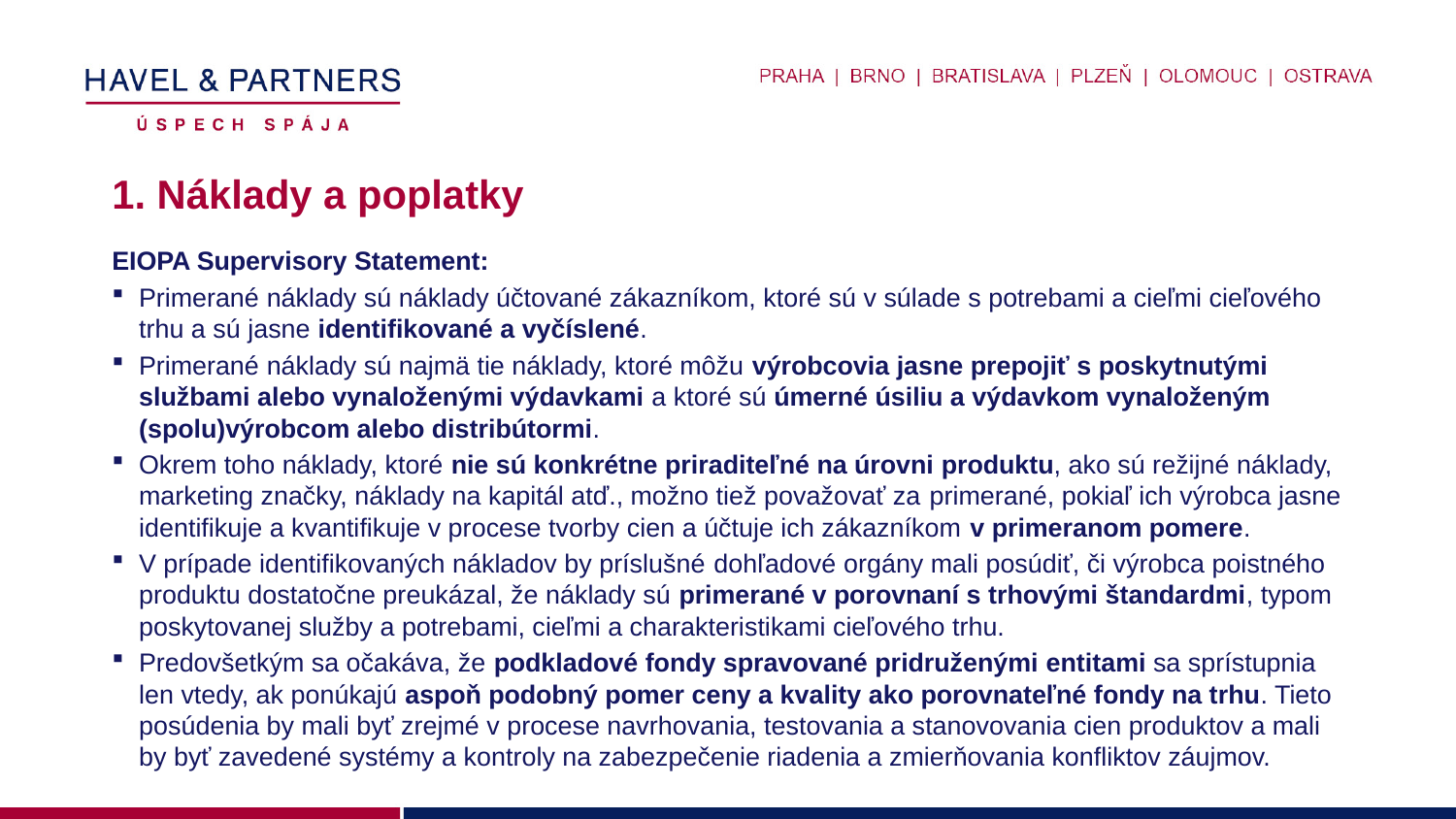

# 1. Náklady a poplatky
EIOPA Supervisory Statement:
Primerané náklady sú náklady účtované zákazníkom, ktoré sú v súlade s potrebami a cieľmi cieľového trhu a sú jasne identifikované a vyčíslené.
Primerané náklady sú najmä tie náklady, ktoré môžu výrobcovia jasne prepojiť s poskytnutými službami alebo vynaloženými výdavkami a ktoré sú úmerné úsiliu a výdavkom vynaloženým (spolu)výrobcom alebo distribútormi.
Okrem toho náklady, ktoré nie sú konkrétne priraditeľné na úrovni produktu, ako sú režijné náklady, marketing značky, náklady na kapitál atď., možno tiež považovať za primerané, pokiaľ ich výrobca jasne identifikuje a kvantifikuje v procese tvorby cien a účtuje ich zákazníkom v primeranom pomere.
V prípade identifikovaných nákladov by príslušné dohľadové orgány mali posúdiť, či výrobca poistného produktu dostatočne preukázal, že náklady sú primerané v porovnaní s trhovými štandardmi, typom poskytovanej služby a potrebami, cieľmi a charakteristikami cieľového trhu.
Predovšetkým sa očakáva, že podkladové fondy spravované pridruženými entitami sa sprístupnia len vtedy, ak ponúkajú aspoň podobný pomer ceny a kvality ako porovnateľné fondy na trhu. Tieto posúdenia by mali byť zrejmé v procese navrhovania, testovania a stanovovania cien produktov a mali by byť zavedené systémy a kontroly na zabezpečenie riadenia a zmierňovania konfliktov záujmov.